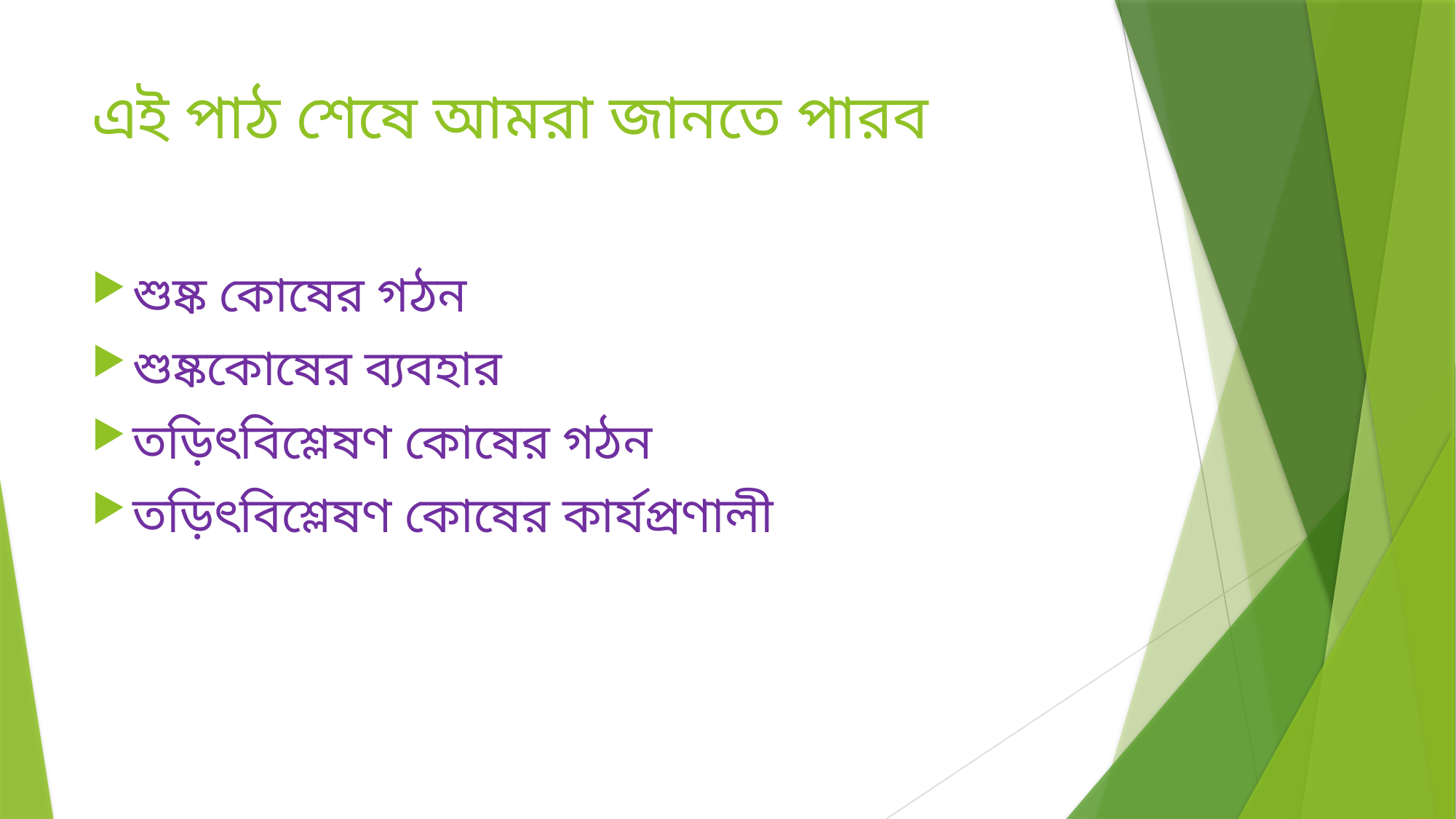

# এই পাঠ শেষে আমরা জানতে পারব
শুষ্ক কোষের গঠন
শুষ্ককোষের ব্যবহার
তড়িৎবিশ্লেষণ কোষের গঠন
তড়িৎবিশ্লেষণ কোষের কার্যপ্রণালী